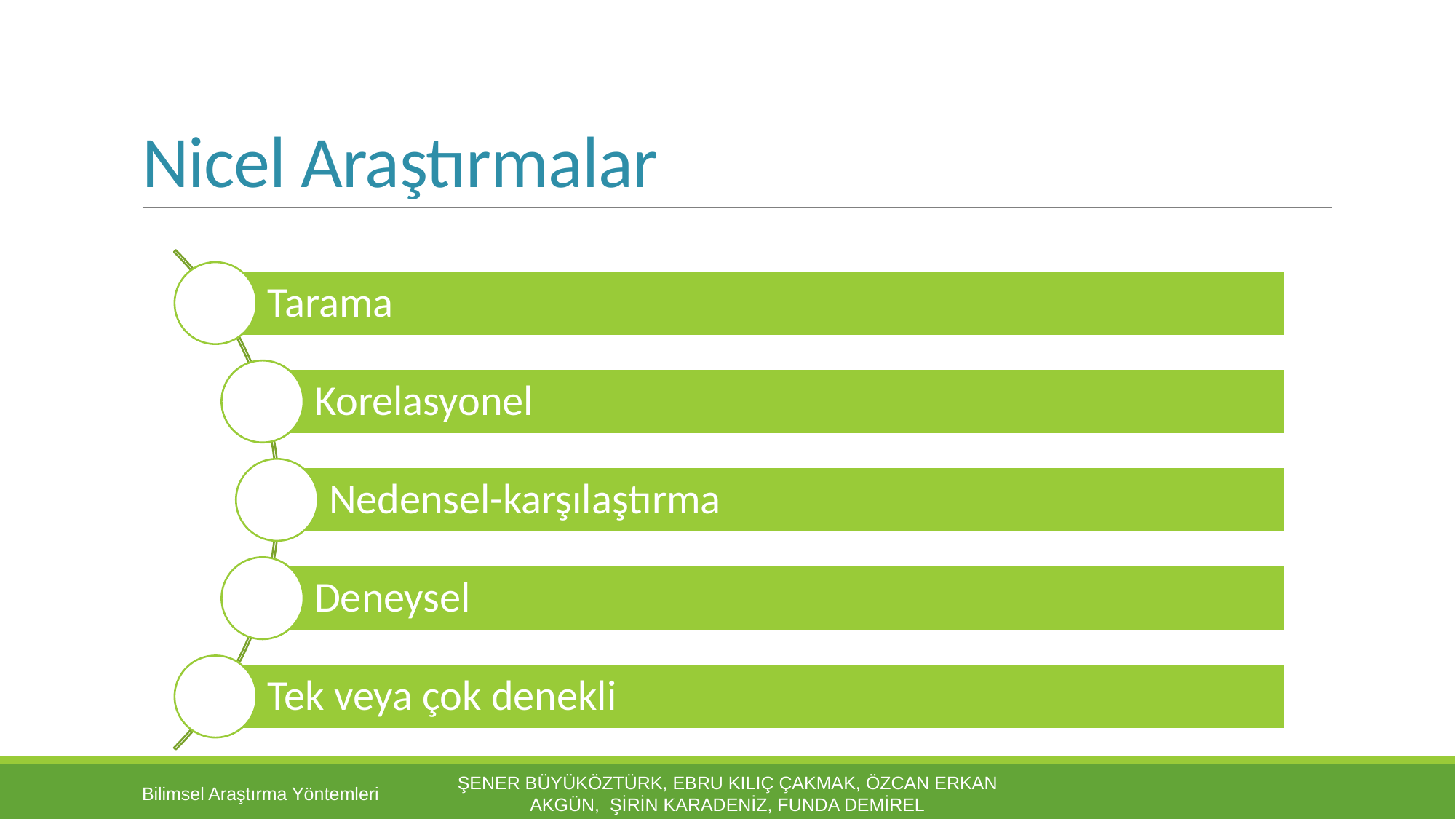

# Nicel Araştırmalar
Tarama
Korelasyonel
Nedensel-karşılaştırma
Deneysel
Tek veya çok denekli
Bilimsel Araştırma Yöntemleri
Şener Büyüköztürk, Ebru Kılıç Çakmak, Özcan Erkan Akgün,  Şirin Karadeniz, Funda Demirel